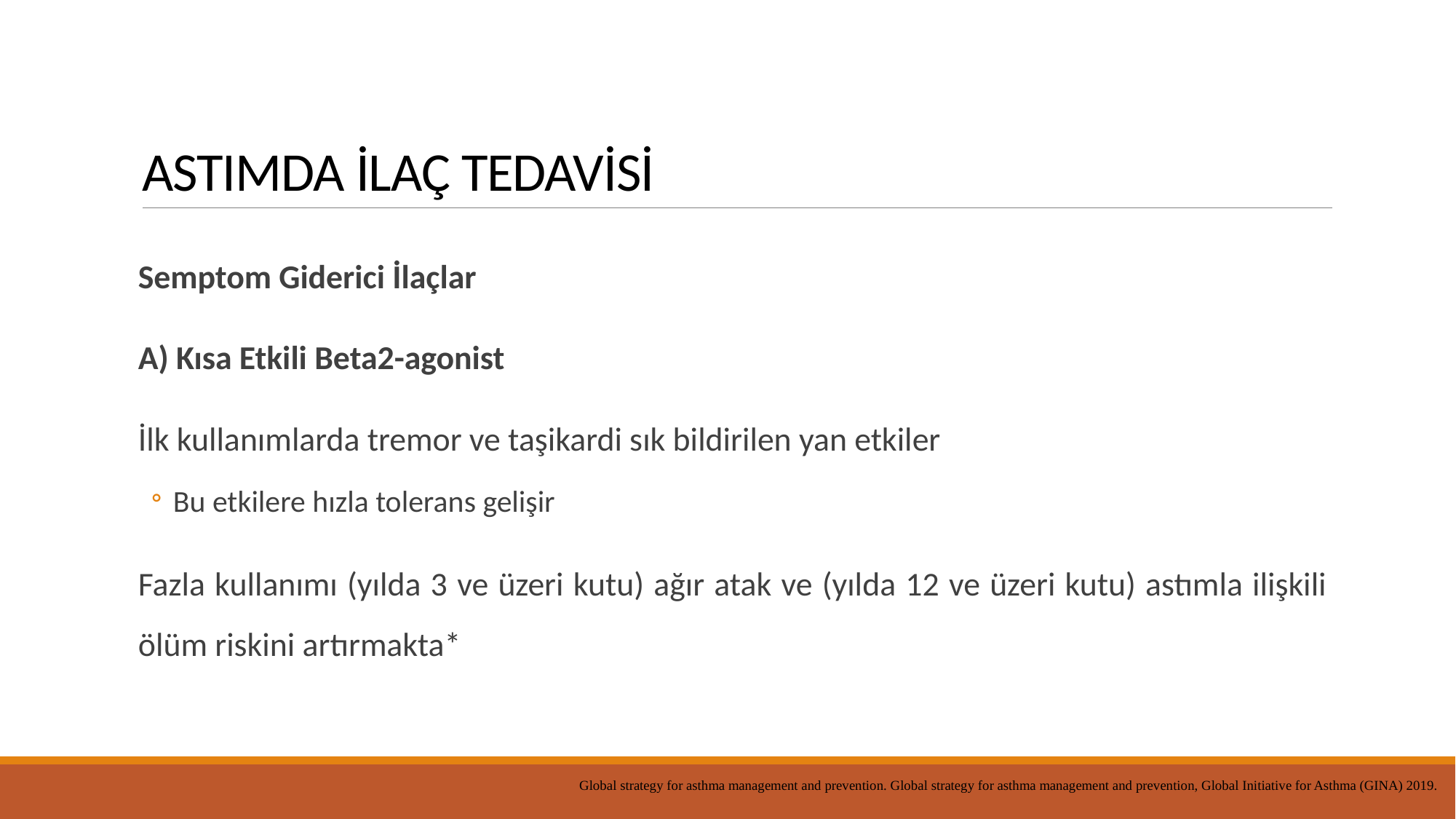

# ASTIMDA İLAÇ TEDAVİSİ
Semptom Giderici İlaçlar
A) Kısa Etkili Beta2-agonist
İlk kullanımlarda tremor ve taşikardi sık bildirilen yan etkiler
Bu etkilere hızla tolerans gelişir
Fazla kullanımı (yılda 3 ve üzeri kutu) ağır atak ve (yılda 12 ve üzeri kutu) astımla ilişkili ölüm riskini artırmakta*
Global strategy for asthma management and prevention. Global strategy for asthma management and prevention, Global Initiative for Asthma (GINA) 2019.